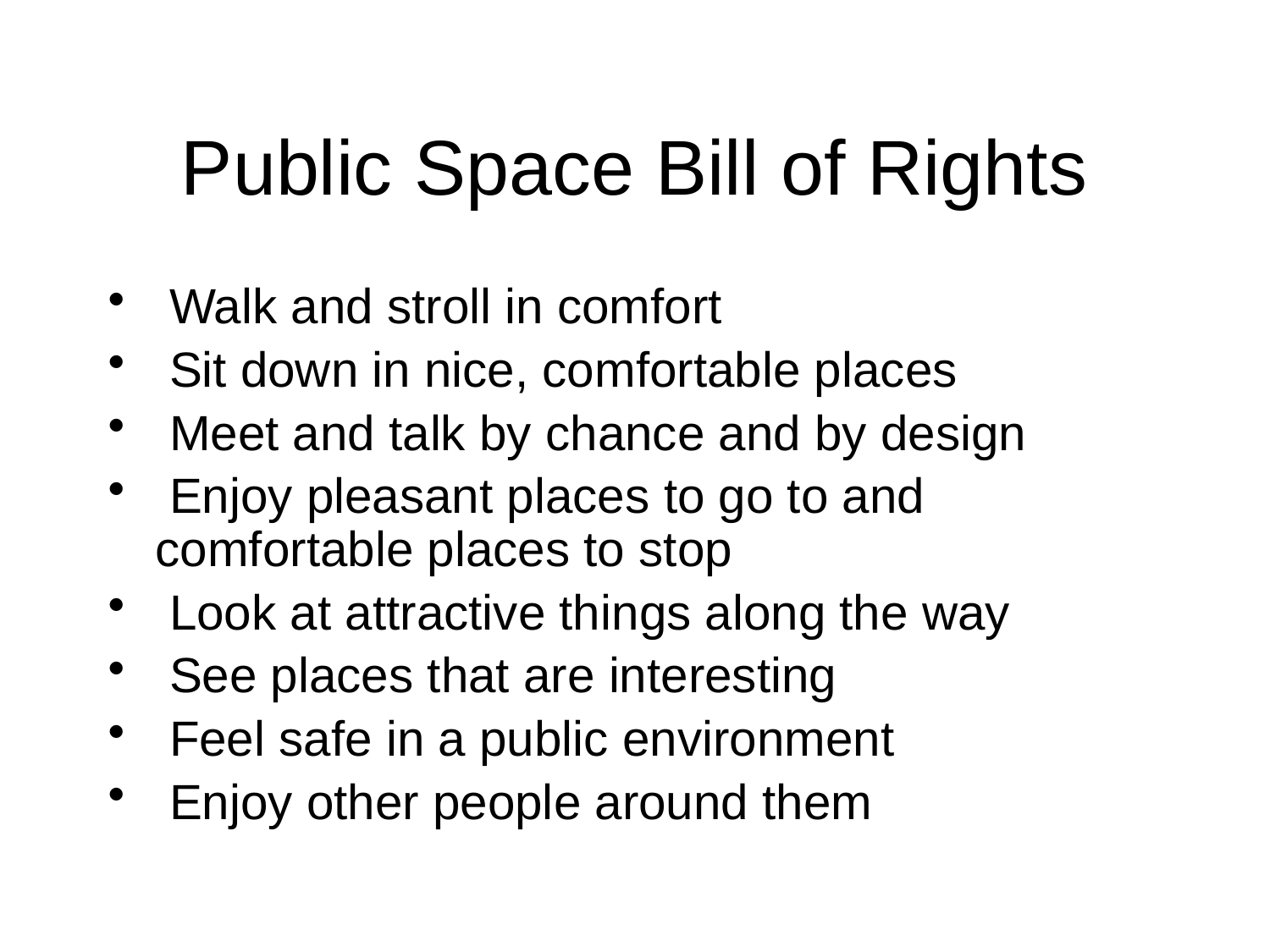

# Public Space Bill of Rights
 Walk and stroll in comfort
 Sit down in nice, comfortable places
 Meet and talk by chance and by design
 Enjoy pleasant places to go to and comfortable places to stop
 Look at attractive things along the way
 See places that are interesting
 Feel safe in a public environment
 Enjoy other people around them